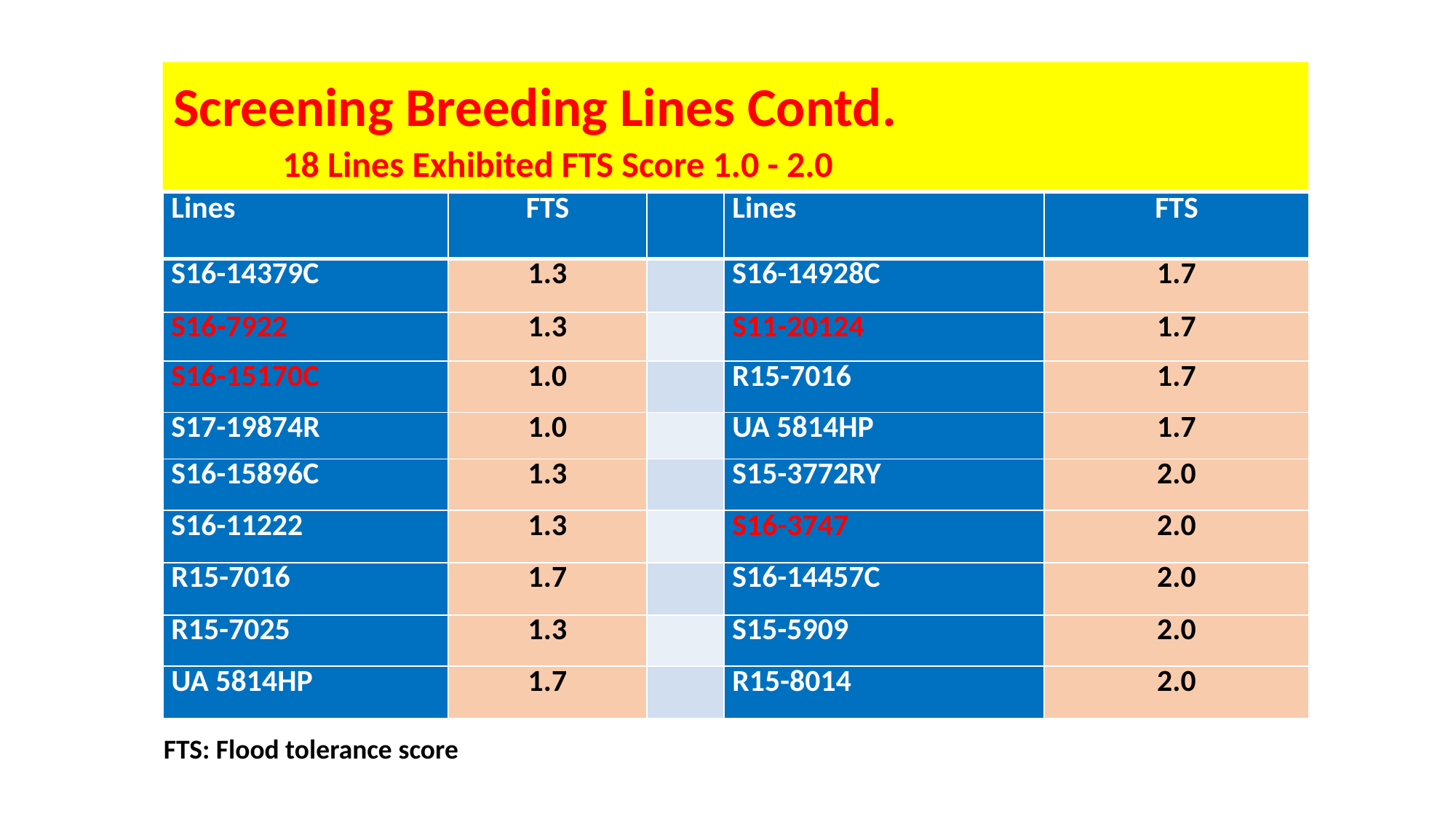

Screening Breeding Lines Contd.
	18 Lines Exhibited FTS Score 1.0 - 2.0
| Lines | FTS |  | Lines | FTS |
| --- | --- | --- | --- | --- |
| S16-14379C | 1.3 |  | S16-14928C | 1.7 |
| S16-7922 | 1.3 |  | S11-20124 | 1.7 |
| S16-15170C | 1.0 |  | R15-7016 | 1.7 |
| S17-19874R | 1.0 |  | UA 5814HP | 1.7 |
| S16-15896C | 1.3 |  | S15-3772RY | 2.0 |
| S16-11222 | 1.3 |  | S16-3747 | 2.0 |
| R15-7016 | 1.7 |  | S16-14457C | 2.0 |
| R15-7025 | 1.3 |  | S15-5909 | 2.0 |
| UA 5814HP | 1.7 |  | R15-8014 | 2.0 |

FTS: Flood tolerance score